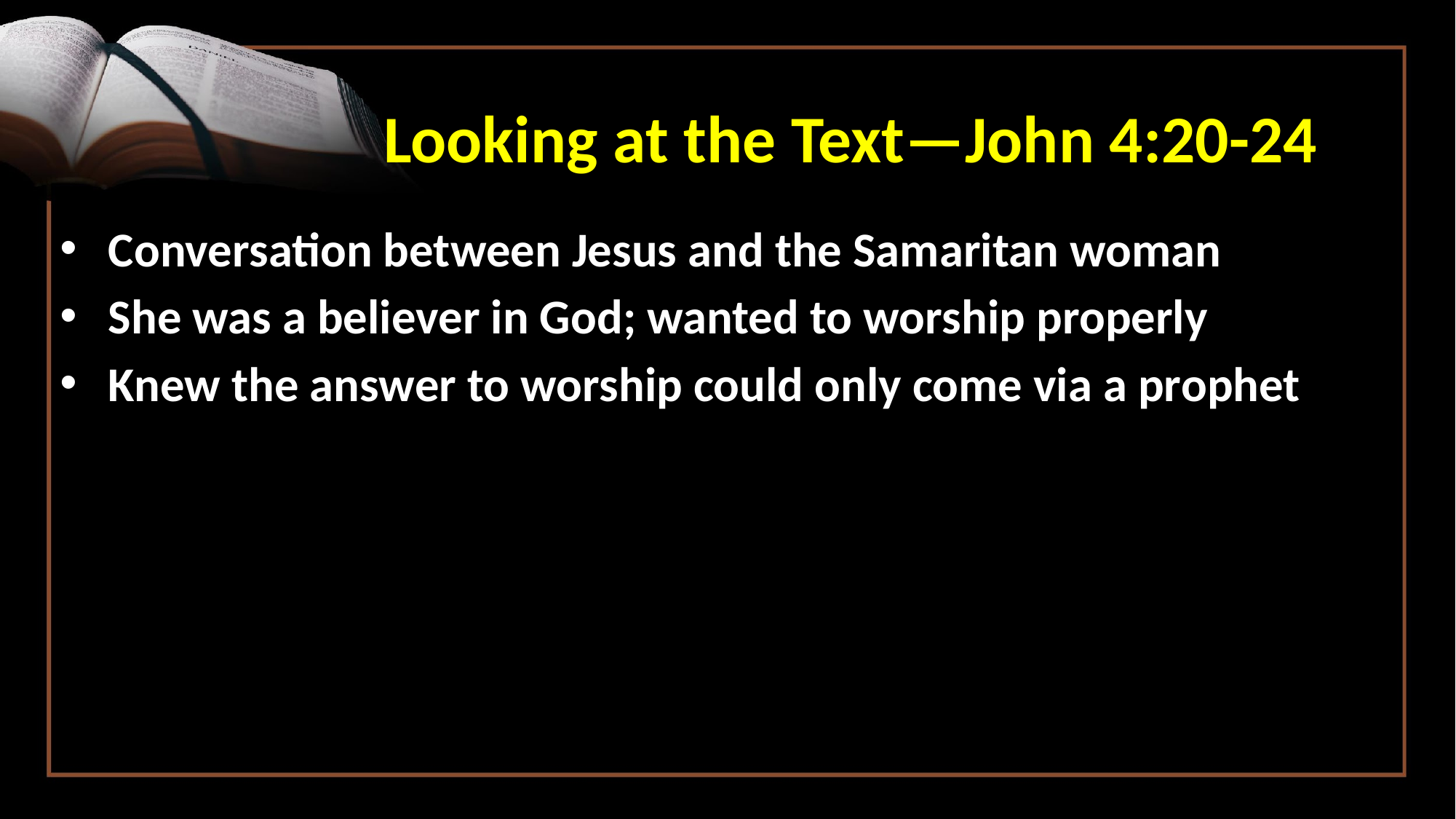

Looking at the Text—John 4:20-24
Conversation between Jesus and the Samaritan woman
She was a believer in God; wanted to worship properly
Knew the answer to worship could only come via a prophet